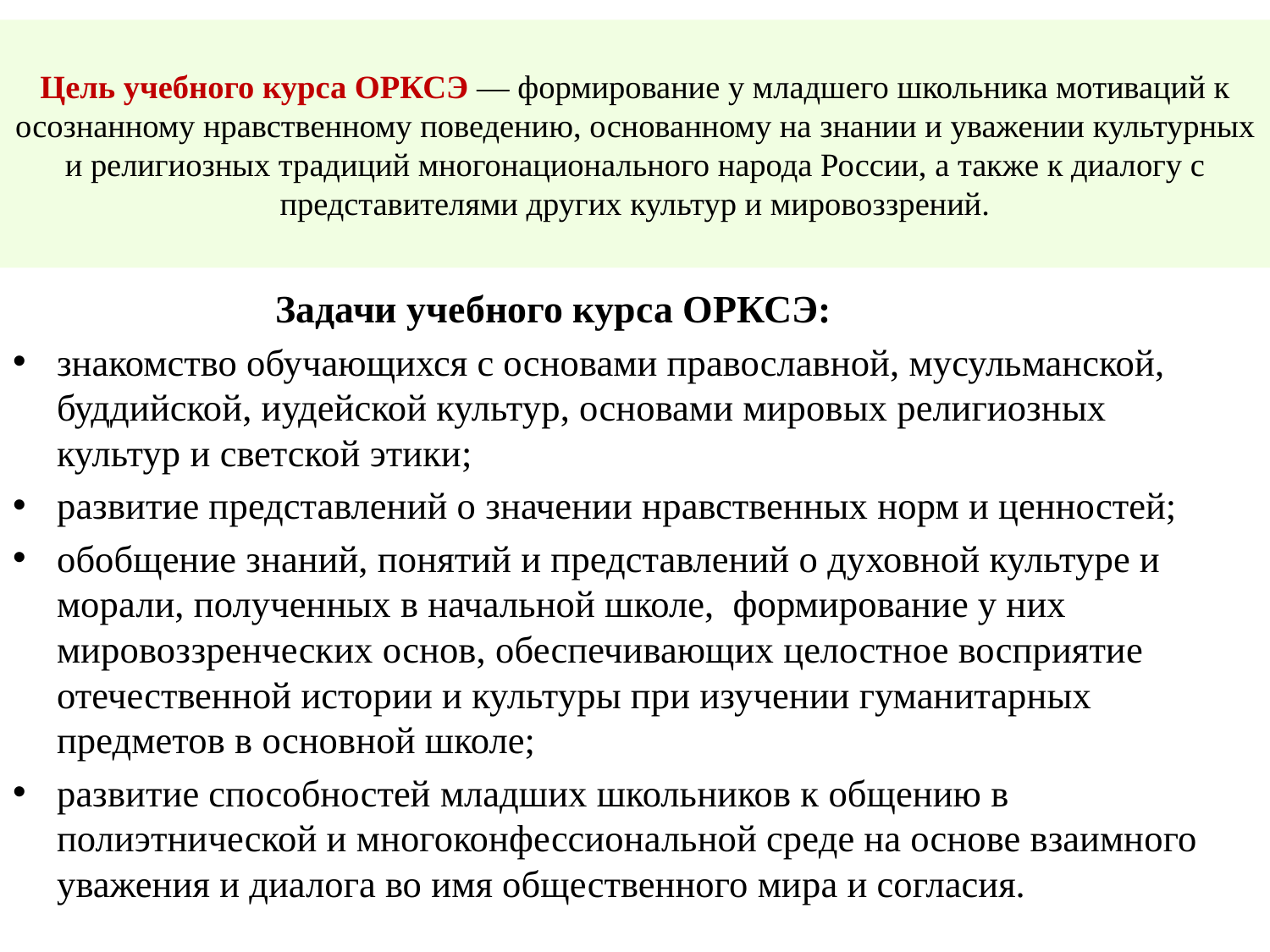

# Цель учебного курса ОРКСЭ — формирование у младшего школьника мотиваций к осознанному нравственному поведению, основанному на знании и уважении культурных и религиозных традиций многонационального народа России, а также к диалогу с представителями других культур и мировоззрений.
                           Задачи учебного курса ОРКСЭ:
знакомство обучающихся с основами православной, мусульманской, буддийской, иудейской культур, основами мировых религиозных культур и светской этики;
развитие представлений о значении нравственных норм и ценностей;
обобщение знаний, понятий и представлений о духовной культуре и морали, полученных в начальной школе,  формирование у них мировоззренческих основ, обеспечивающих целостное восприятие отечественной истории и культуры при изучении гуманитарных предметов в основной школе;
развитие способностей младших школьников к общению в полиэтнической и многоконфессиональной среде на основе взаимного уважения и диалога во имя общественного мира и согласия.